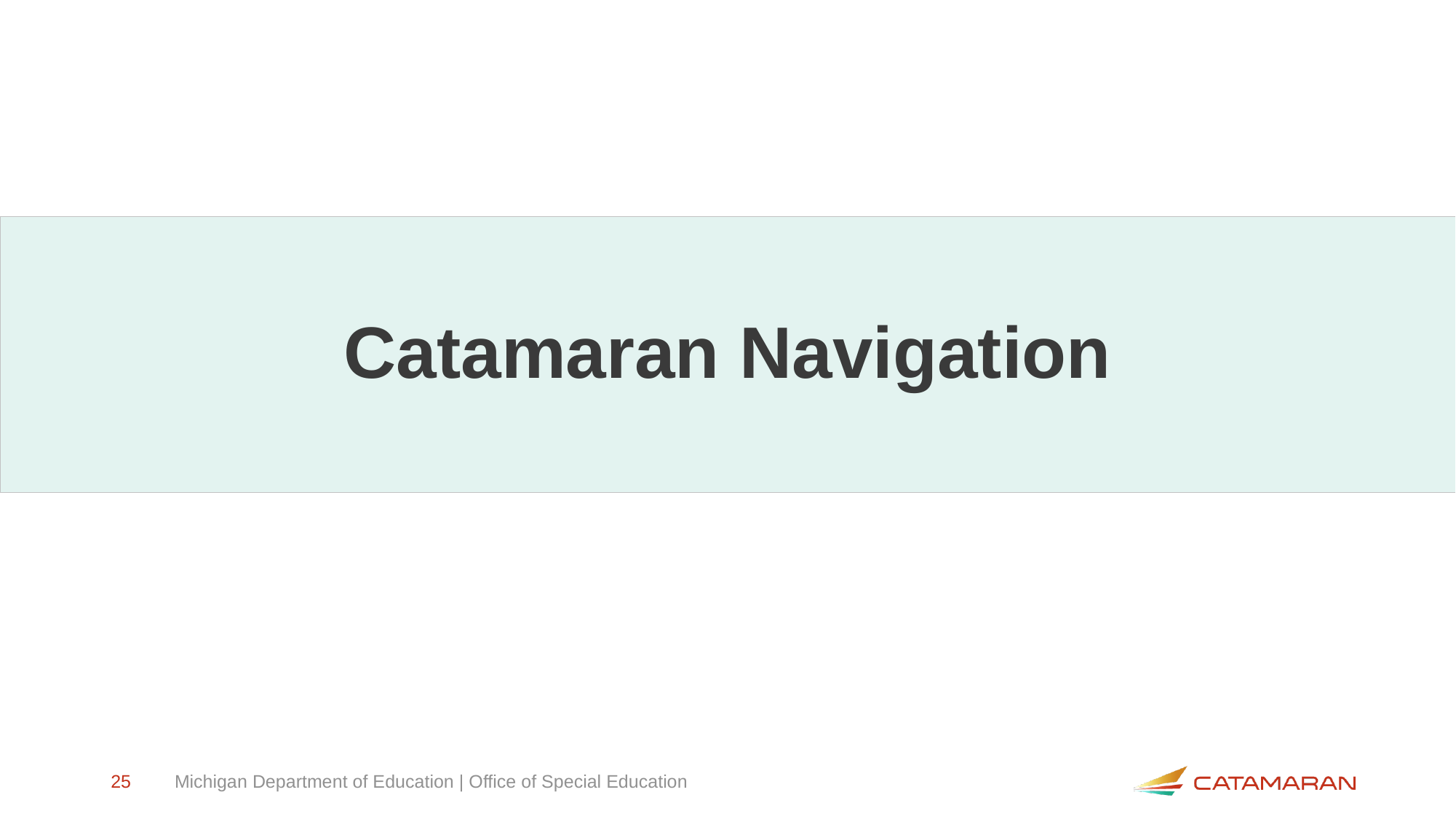

# Catamaran Navigation
25
Michigan Department of Education | Office of Special Education